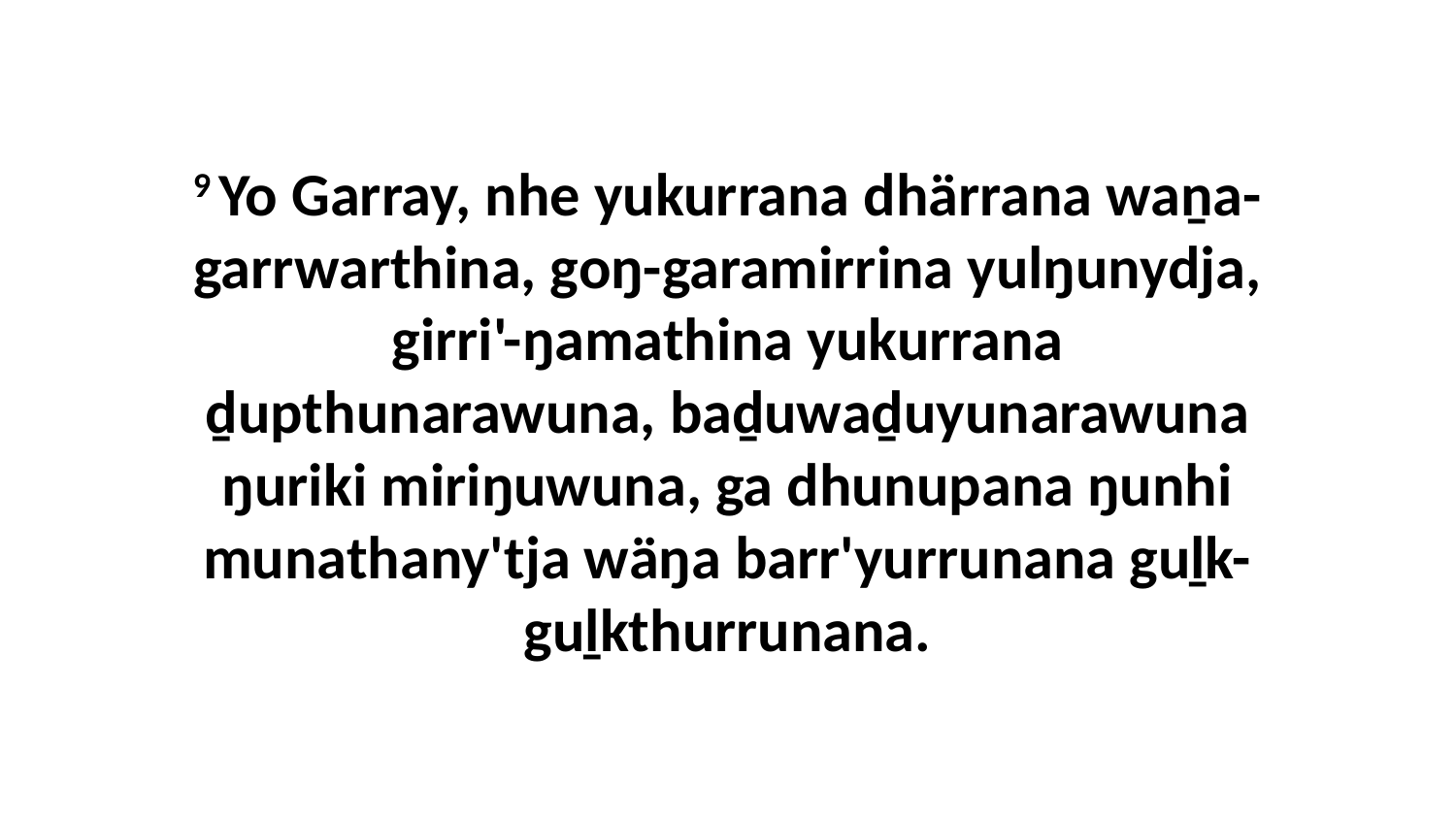

9 Yo Garray, nhe yukurrana dhärrana waṉa-garrwarthina, goŋ-garamirrina yulŋunydja, girri'-ŋamathina yukurrana ḏupthunarawuna, baḏuwaḏuyunarawuna ŋuriki miriŋuwuna, ga dhunupana ŋunhi munathany'tja wäŋa barr'yurrunana guḻk-guḻkthurrunana.